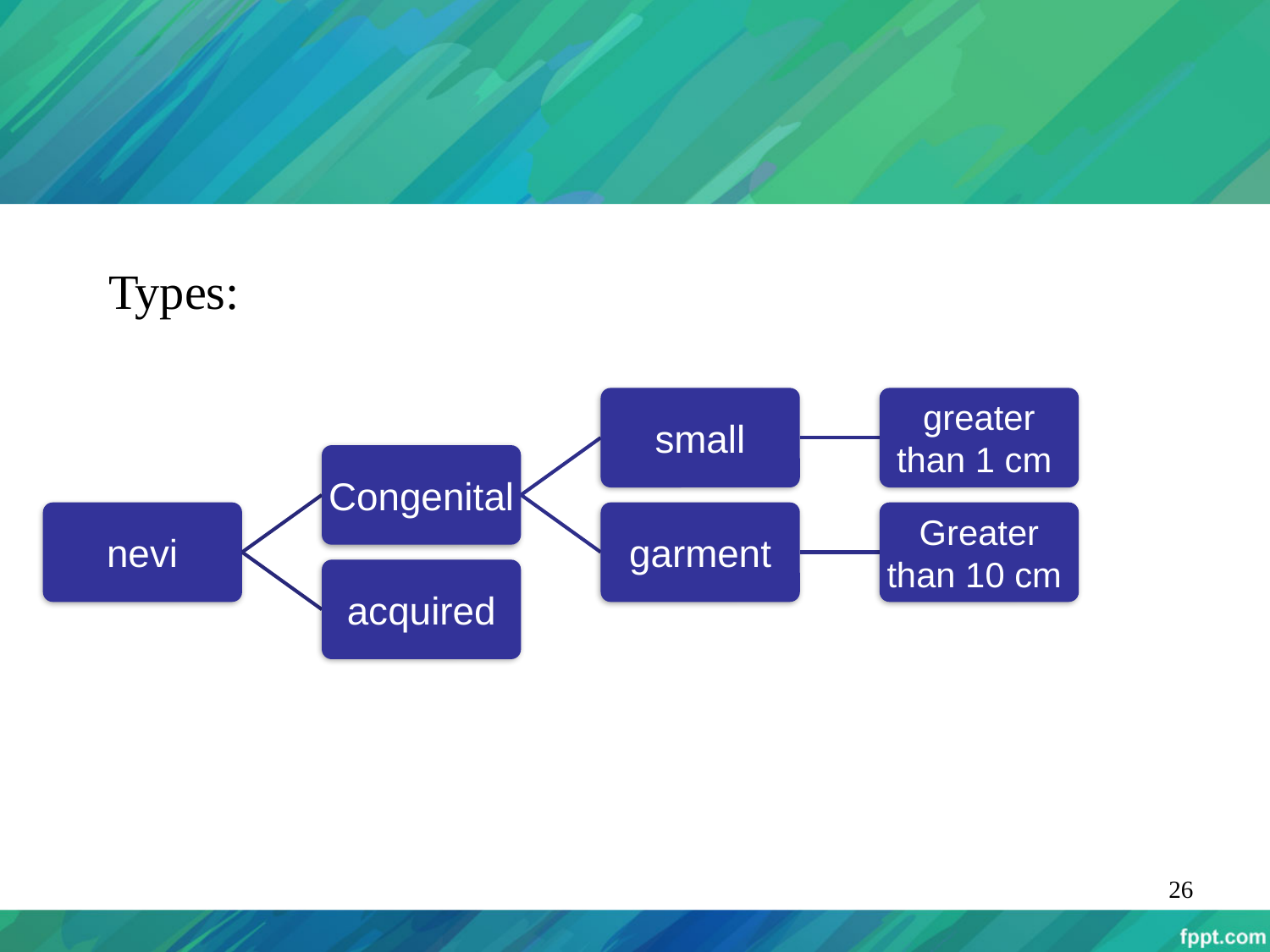

nevi

Congenital

small

greater than 1 cm

garment

Greater than 10 cm

acquired
Types:
26